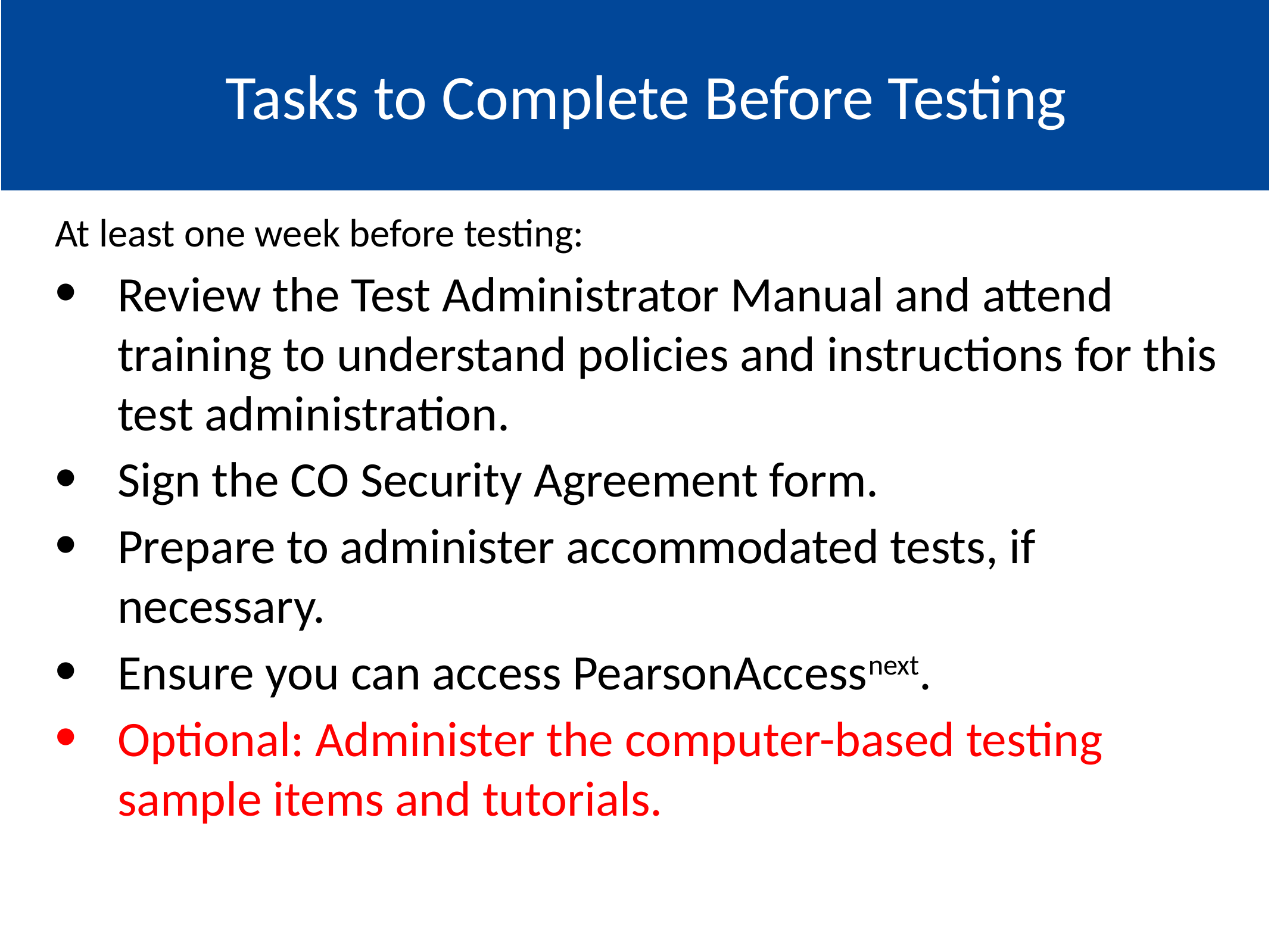

#
Go to: Topics
Tasks to Complete Before Testing
At least one week before testing:
Review the Test Administrator Manual and attend training to understand policies and instructions for this test administration.
Sign the CO Security Agreement form.
Prepare to administer accommodated tests, if necessary.
Ensure you can access PearsonAccessnext.
Optional: Administer the computer-based testing sample items and tutorials.